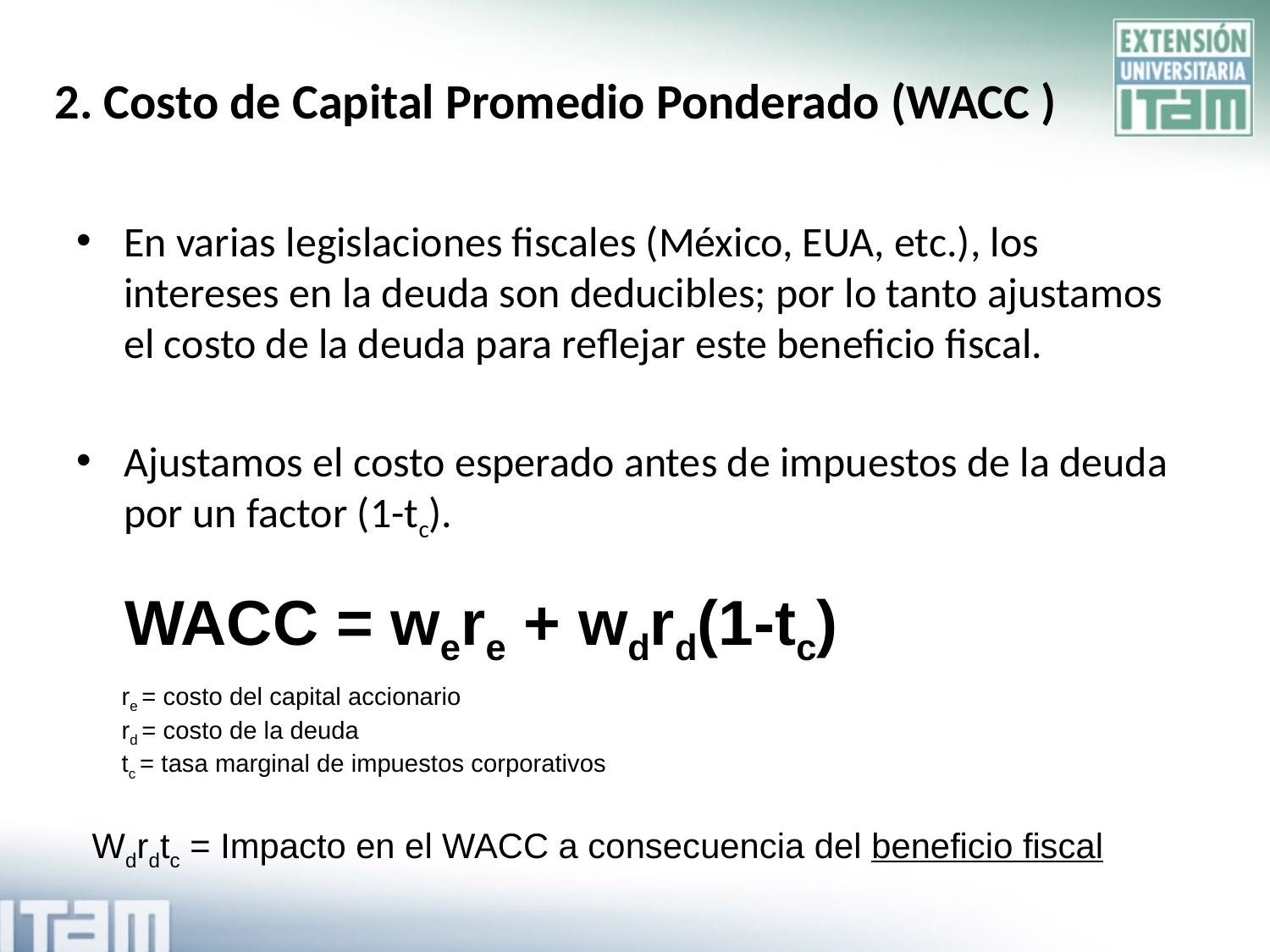

# 2. Costo de Capital Promedio Ponderado (WACC )

En varias legislaciones fiscales (México, EUA, etc.), los intereses en la deuda son deducibles; por lo tanto ajustamos el costo de la deuda para reflejar este beneficio fiscal.

Ajustamos el costo esperado antes de impuestos de la deuda por un factor (1-tc).

WACC = were + wdrd(1-tc)
re = costo del capital accionario
rd = costo de la deuda
tc = tasa marginal de impuestos corporativos
Wdrdtc = Impacto en el WACC a consecuencia del beneficio fiscal